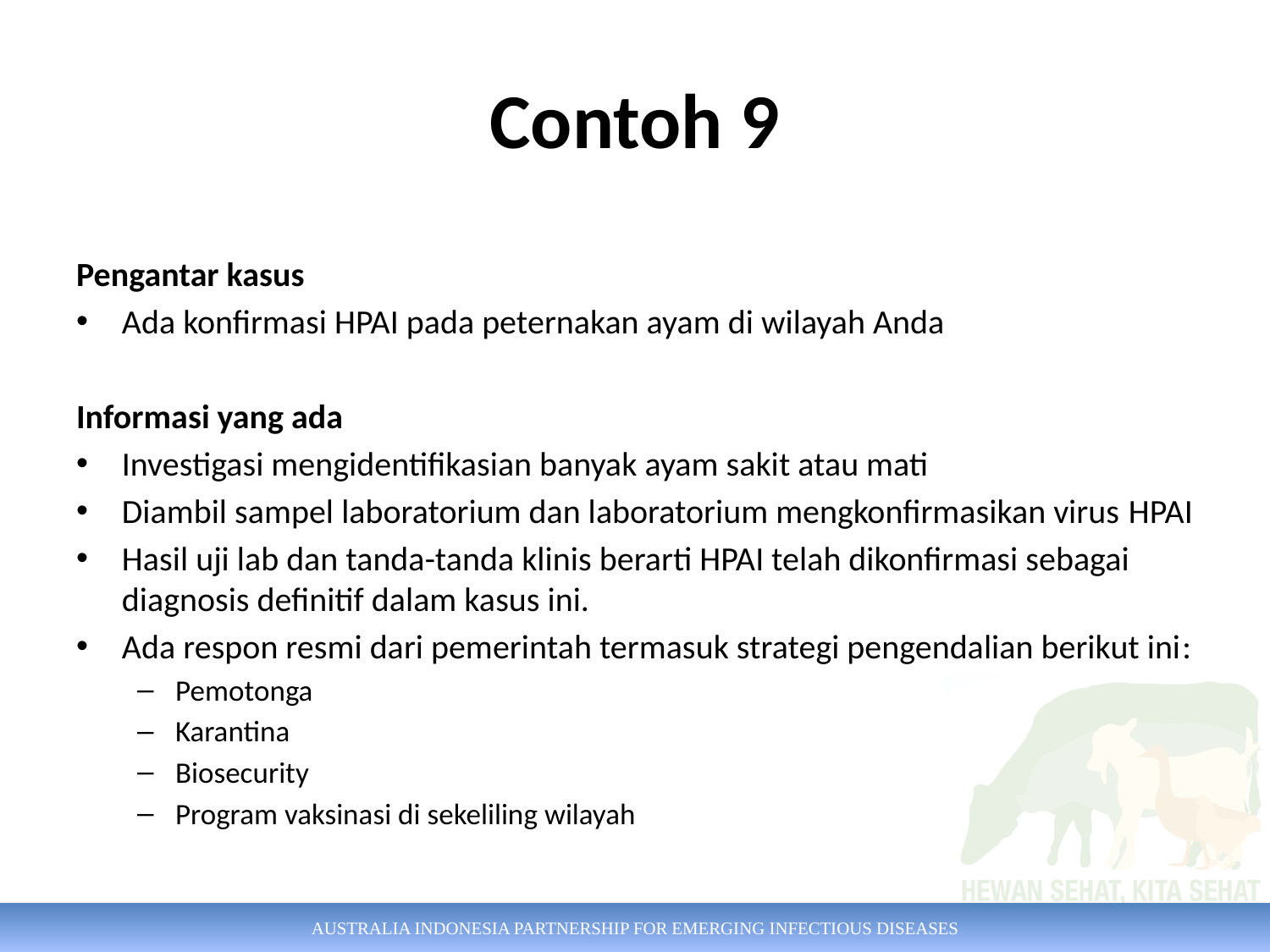

# Contoh 9
Pengantar kasus
Ada konfirmasi HPAI pada peternakan ayam di wilayah Anda

Informasi yang ada
Investigasi mengidentifikasian banyak ayam sakit atau mati
Diambil sampel laboratorium dan laboratorium mengkonfirmasikan virus HPAI
Hasil uji lab dan tanda-tanda klinis berarti HPAI telah dikonfirmasi sebagai diagnosis definitif dalam kasus ini.
Ada respon resmi dari pemerintah termasuk strategi pengendalian berikut ini:
Pemotonga
Karantina
Biosecurity
Program vaksinasi di sekeliling wilayah